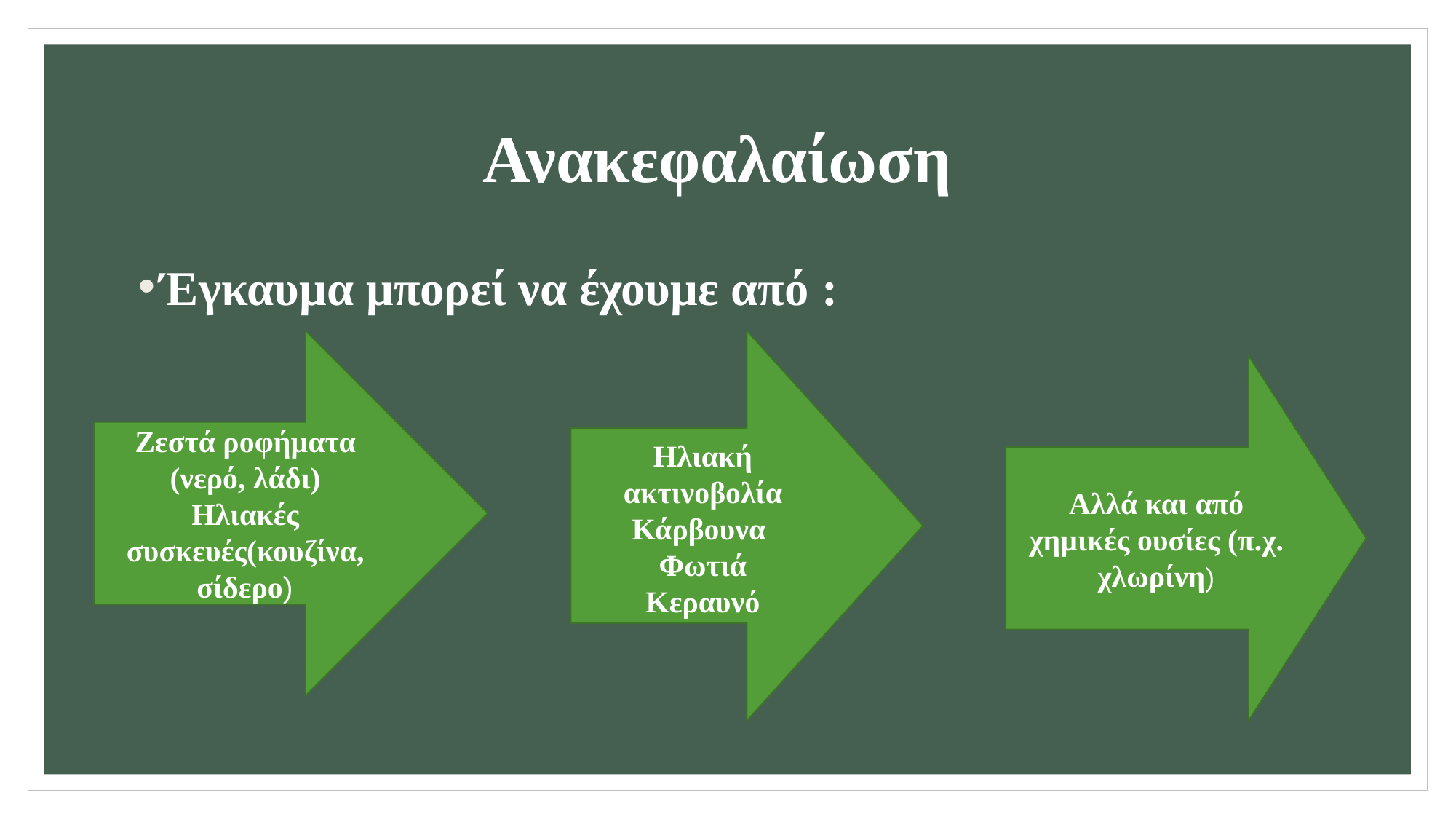

# Ανακεφαλαίωση
Έγκαυμα μπορεί να έχουμε από :
Ζεστά ροφήματα (νερό, λάδι)
Ηλιακές συσκευές(κουζίνα, σίδερο)

Ηλιακή ακτινοβολία
Κάρβουνα
Φωτιά
Κεραυνό

Αλλά και από χημικές ουσίες (π.χ. χλωρίνη)